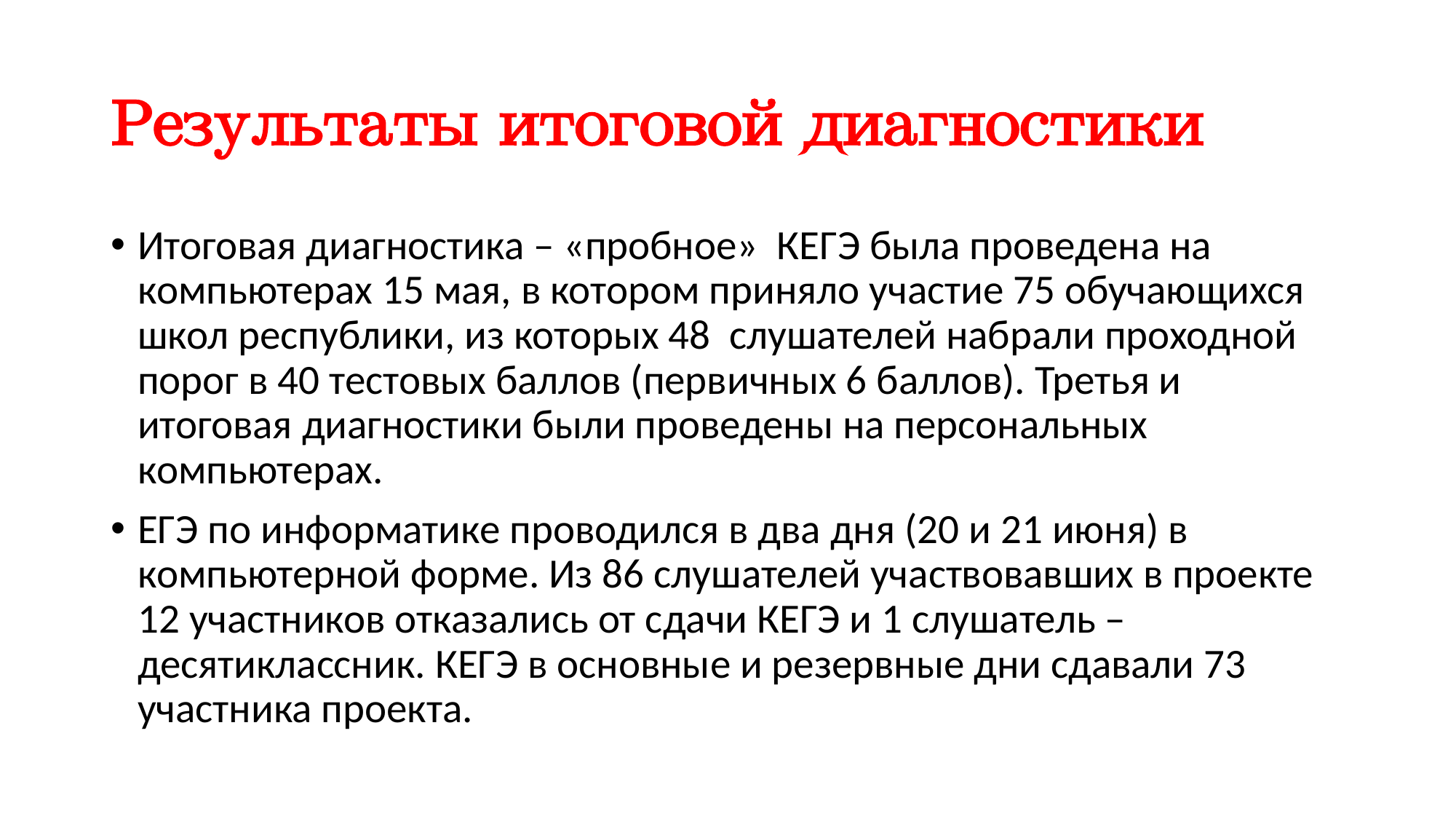

# Результаты итоговой диагностики
Итоговая диагностика – «пробное»  КЕГЭ была проведена на компьютерах 15 мая, в котором приняло участие 75 обучающихся школ республики, из которых 48  слушателей набрали проходной порог в 40 тестовых баллов (первичных 6 баллов). Третья и итоговая диагностики были проведены на персональных компьютерах.
ЕГЭ по информатике проводился в два дня (20 и 21 июня) в компьютерной форме. Из 86 слушателей участвовавших в проекте 12 участников отказались от сдачи КЕГЭ и 1 слушатель – десятиклассник. КЕГЭ в основные и резервные дни сдавали 73 участника проекта.